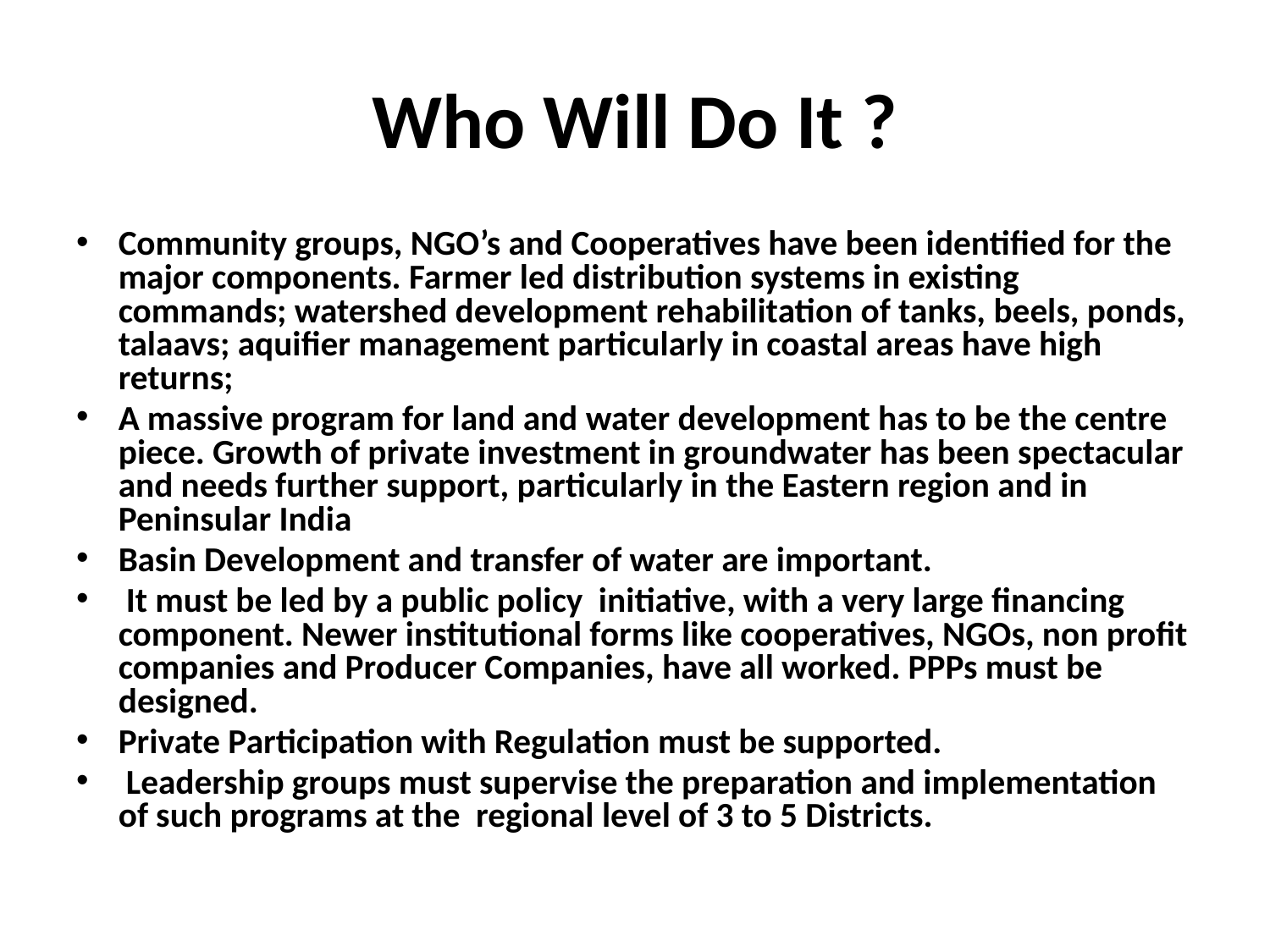

# Who Will Do It ?
Community groups, NGO’s and Cooperatives have been identified for the major components. Farmer led distribution systems in existing commands; watershed development rehabilitation of tanks, beels, ponds, talaavs; aquifier management particularly in coastal areas have high returns;
A massive program for land and water development has to be the centre piece. Growth of private investment in groundwater has been spectacular and needs further support, particularly in the Eastern region and in Peninsular India
Basin Development and transfer of water are important.
 It must be led by a public policy  initiative, with a very large financing component. Newer institutional forms like cooperatives, NGOs, non profit companies and Producer Companies, have all worked. PPPs must be designed.
Private Participation with Regulation must be supported.
 Leadership groups must supervise the preparation and implementation of such programs at the  regional level of 3 to 5 Districts.